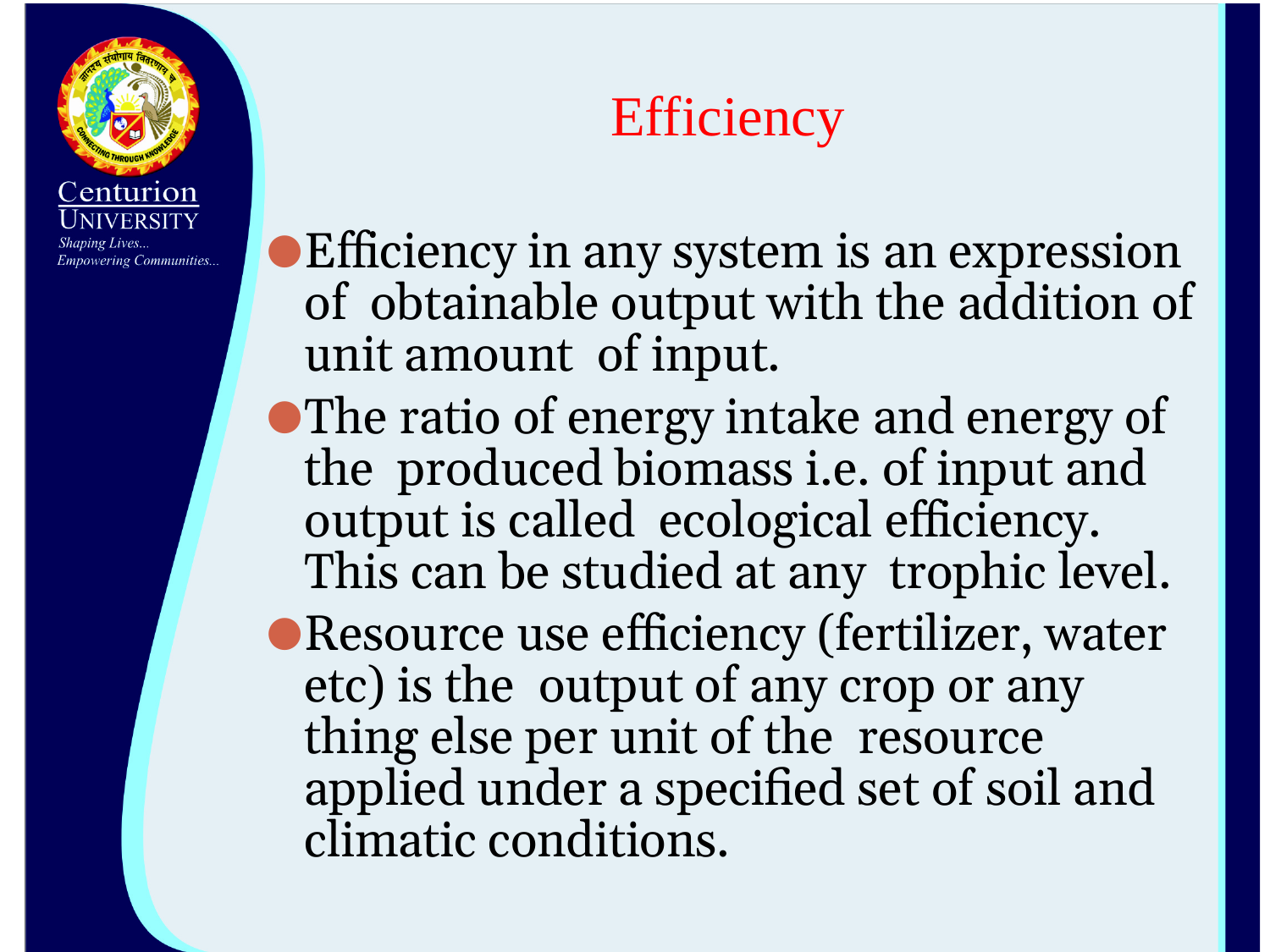

# Efficiency
Efficiency in any system is an expression of  obtainable output with the addition of unit amount  of input.
The ratio of energy intake and energy of the  produced biomass i.e. of input and output is called  ecological efficiency. This can be studied at any  trophic level.
Resource use efficiency (fertilizer, water etc) is the  output of any crop or any thing else per unit of the  resource applied under a specified set of soil and  climatic conditions.